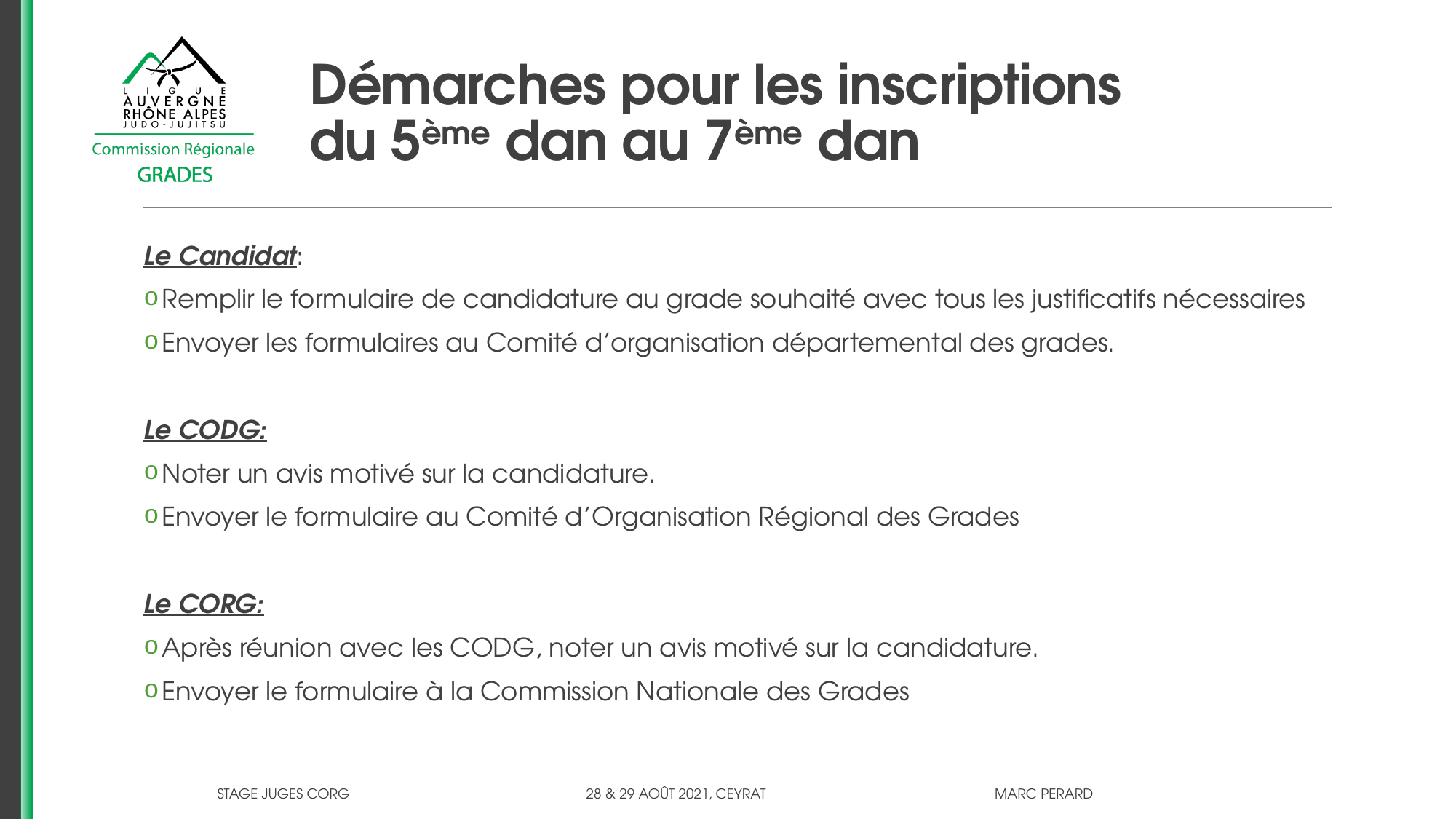

# Démarches pour les inscriptions du 5ème dan au 7ème dan
Le Candidat:
 Remplir le formulaire de candidature au grade souhaité avec tous les justificatifs nécessaires
 Envoyer les formulaires au Comité d’organisation départemental des grades.

Le CODG:
 Noter un avis motivé sur la candidature.
 Envoyer le formulaire au Comité d’Organisation Régional des Grades

Le CORG:
 Après réunion avec les CODG, noter un avis motivé sur la candidature.
 Envoyer le formulaire à la Commission Nationale des Grades

Stage juges CORG                                                              28 & 29 Août 2021, CEYRAT                                                            Marc PERARD